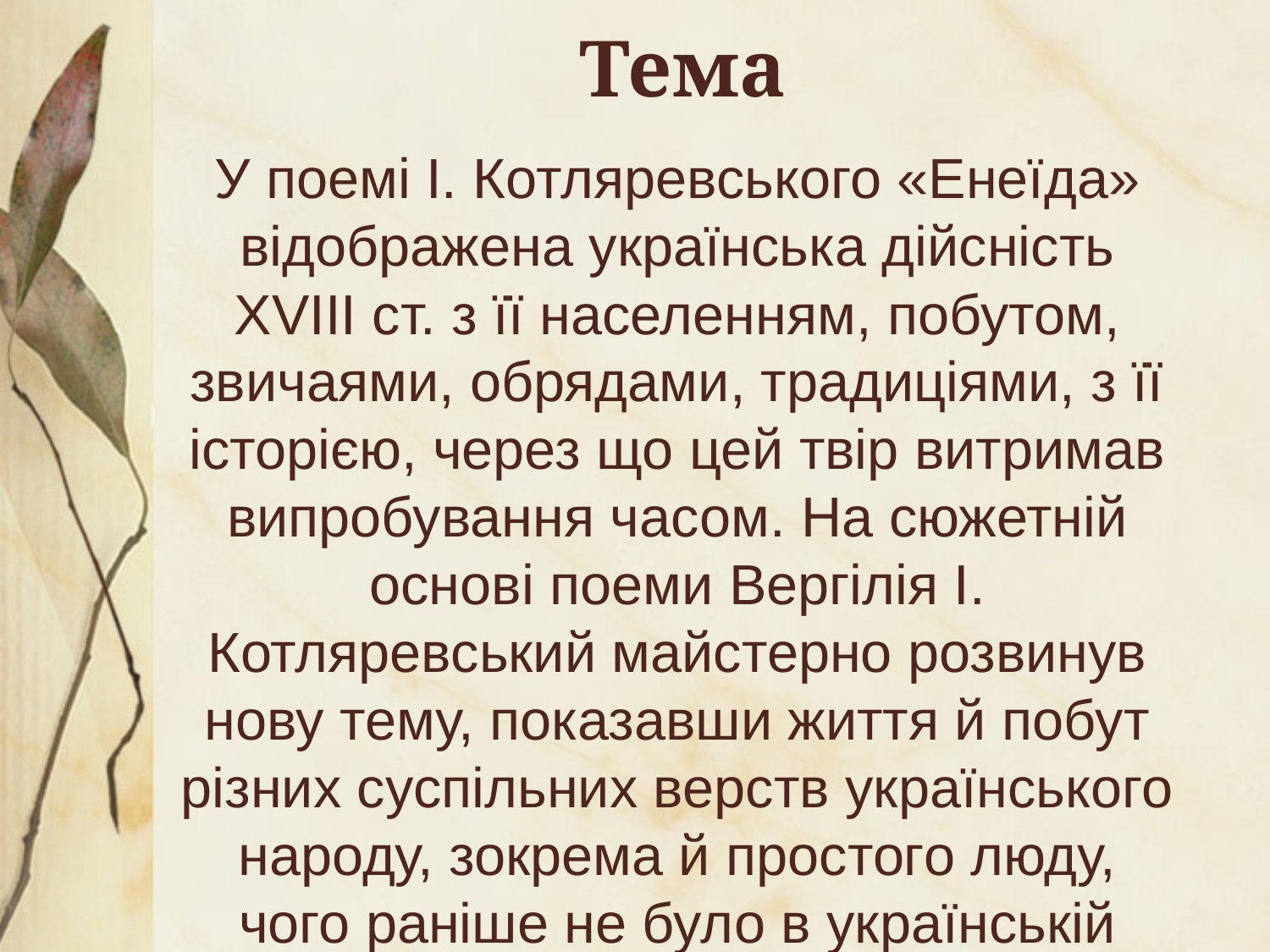

# Тема
У поемі І. Котляревського «Енеїда» відображена українська дійсність XVIII ст. з її населенням, побутом, звичаями, обрядами, традиціями, з її історією, через що цей твір витримав випробування часом. На сюжетній основі поеми Вергілія І. Котляревський майстерно розвинув нову тему, показавши життя й побут різних суспільних верств українського народу, зокрема й простого люду, чого раніше не було в українській літературі.